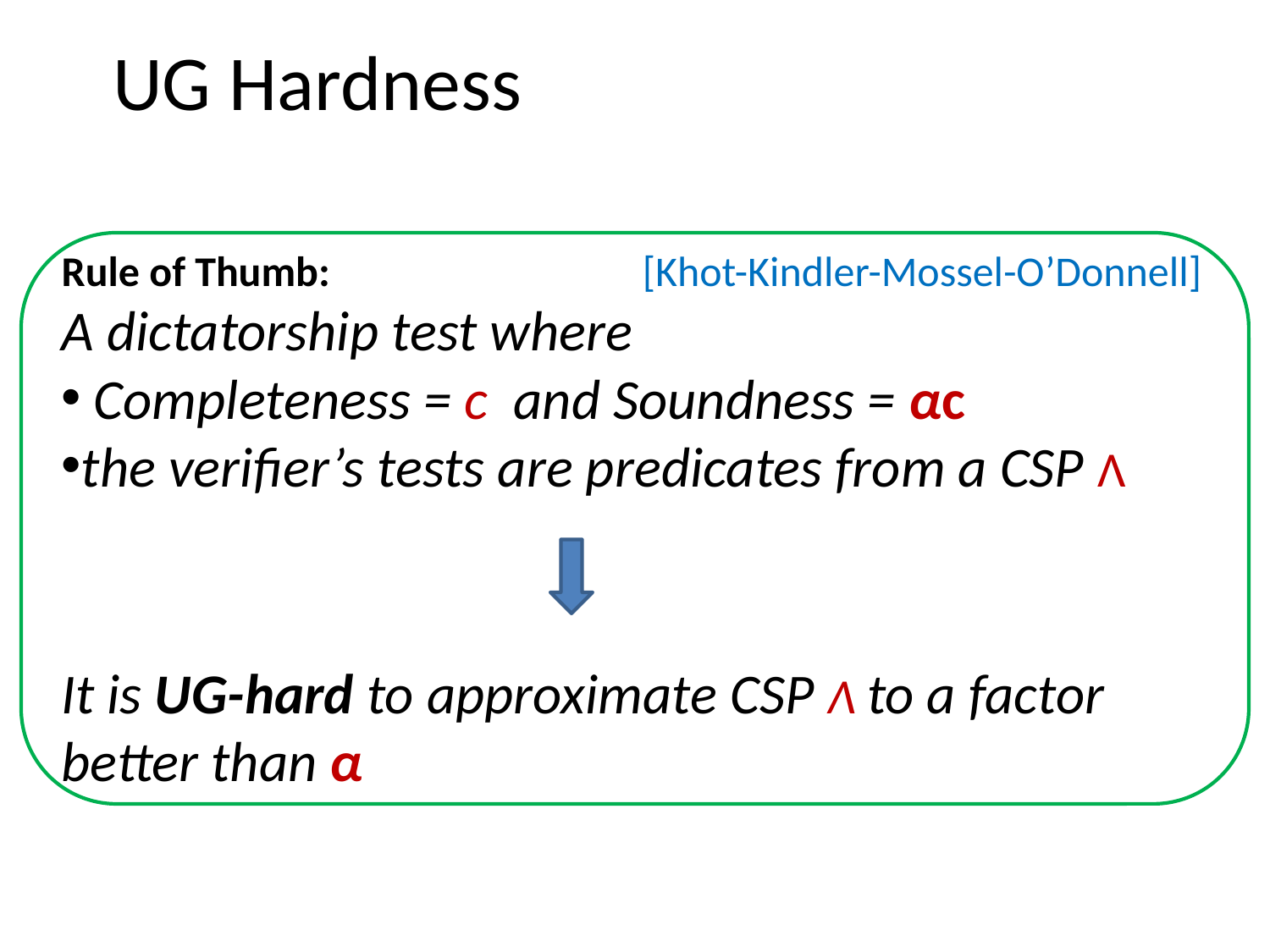

# UG Hardness
Rule of Thumb: 	                     [Khot-Kindler-Mossel-O’Donnell]
A dictatorship test where
 Completeness = c  and Soundness = αc
the verifier’s tests are predicates from a CSP Λ

It is UG-hard to approximate CSP Λ to a factor better than α